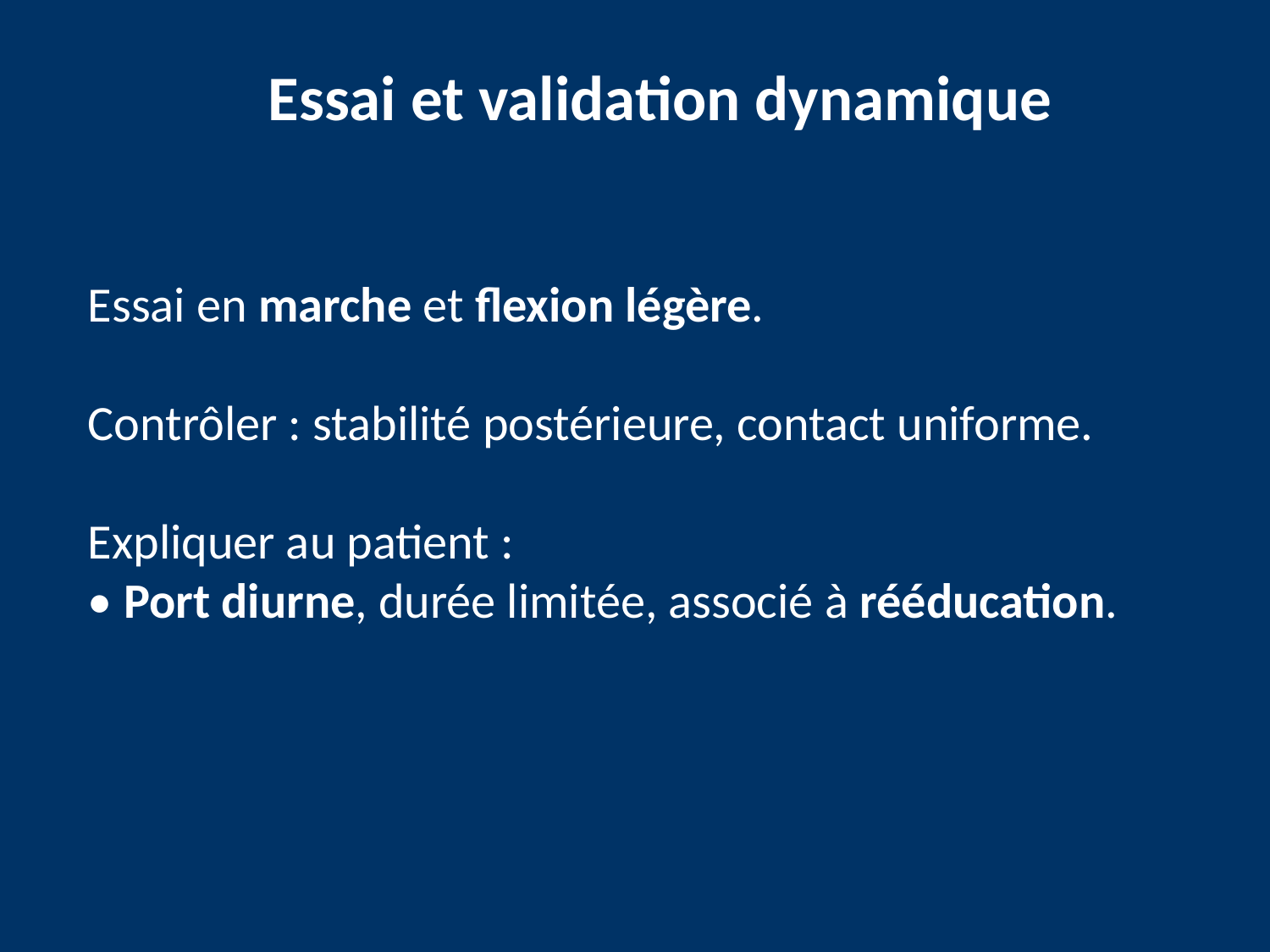

Essai et validation dynamique

Essai en marche et flexion légère.

Contrôler : stabilité postérieure, contact uniforme.

Expliquer au patient :
• Port diurne, durée limitée, associé à rééducation.